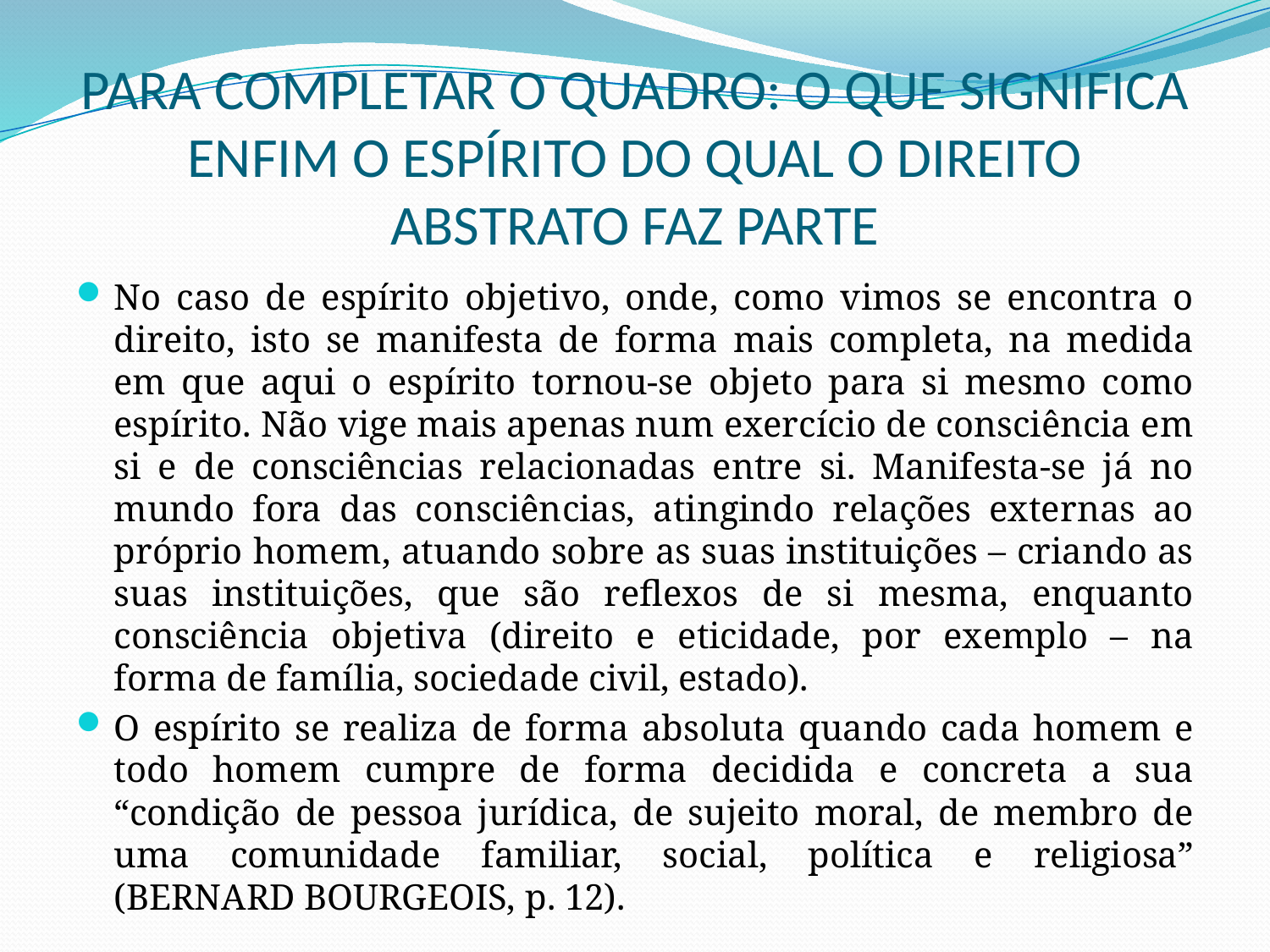

# PARA COMPLETAR O QUADRO: O QUE SIGNIFICA ENFIM O ESPÍRITO DO QUAL O DIREITO ABSTRATO FAZ PARTE
No caso de espírito objetivo, onde, como vimos se encontra o direito, isto se manifesta de forma mais completa, na medida em que aqui o espírito tornou-se objeto para si mesmo como espírito. Não vige mais apenas num exercício de consciência em si e de consciências relacionadas entre si. Manifesta-se já no mundo fora das consciências, atingindo relações externas ao próprio homem, atuando sobre as suas instituições – criando as suas instituições, que são reflexos de si mesma, enquanto consciência objetiva (direito e eticidade, por exemplo – na forma de família, sociedade civil, estado).
O espírito se realiza de forma absoluta quando cada homem e todo homem cumpre de forma decidida e concreta a sua “condição de pessoa jurídica, de sujeito moral, de membro de uma comunidade familiar, social, política e religiosa” (BERNARD BOURGEOIS, p. 12).